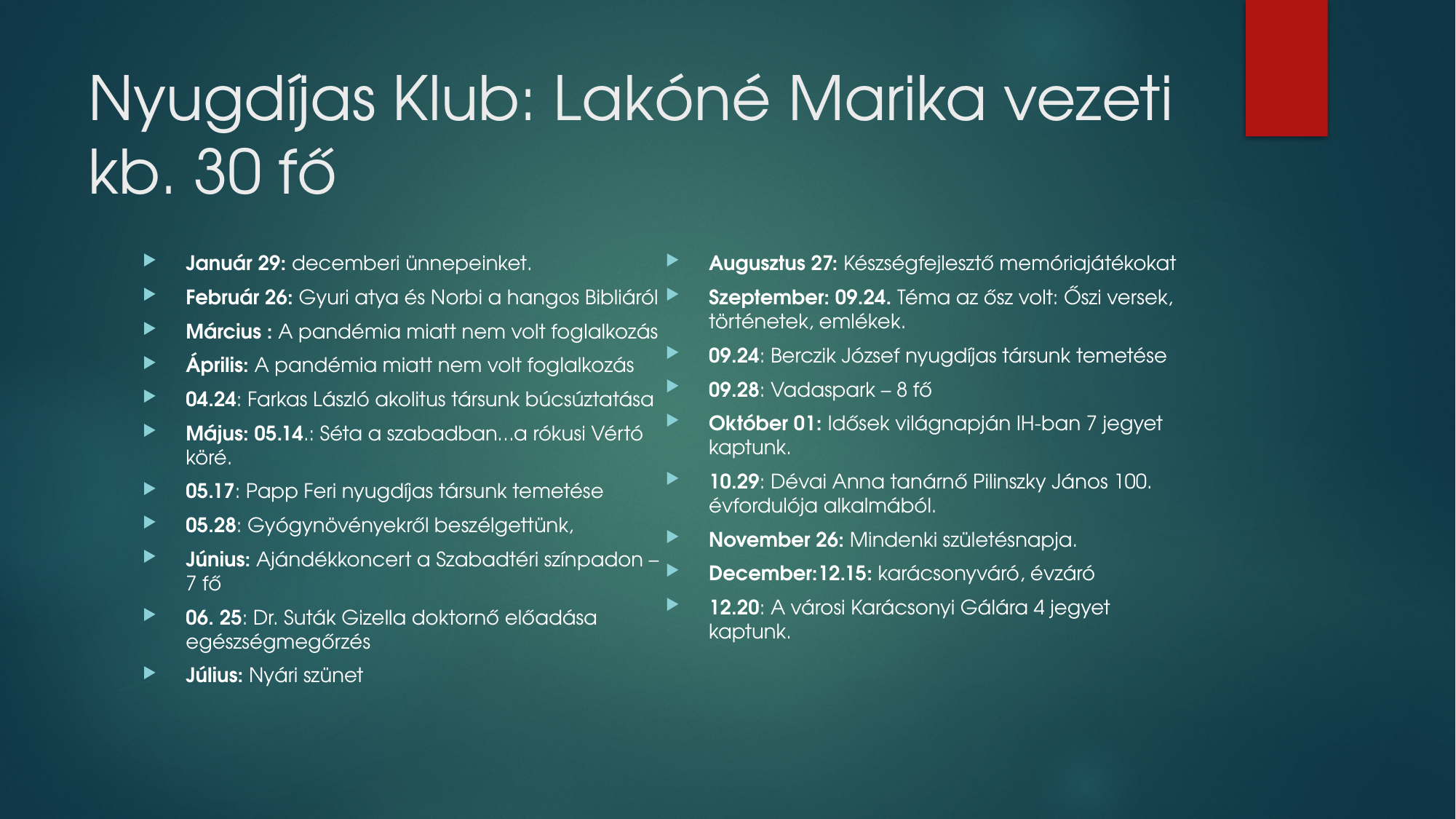

# Nyugdíjas Klub: Lakóné Marika vezeti kb. 30 fő
Január 29: decemberi ünnepeinket.
Február 26: Gyuri atya és Norbi a hangos Bibliáról
Március : A pandémia miatt nem volt foglalkozás
Április: A pandémia miatt nem volt foglalkozás
04.24: Farkas László akolitus társunk búcsúztatása
Május: 05.14.: Séta a szabadban…a rókusi Vértó köré.
05.17: Papp Feri nyugdíjas társunk temetése
05.28: Gyógynövényekről beszélgettünk,
Június: Ajándékkoncert a Szabadtéri színpadon – 7 fő
06. 25: Dr. Suták Gizella doktornő előadása egészségmegőrzés
Július: Nyári szünet

Augusztus 27: Készségfejlesztő memóriajátékokat
Szeptember: 09.24. Téma az ősz volt: Őszi versek, történetek, emlékek.
09.24: Berczik József nyugdíjas társunk temetése
09.28: Vadaspark – 8 fő
Október 01: Idősek világnapján IH-ban 7 jegyet kaptunk.
10.29: Dévai Anna tanárnő Pilinszky János 100. évfordulója alkalmából.
November 26: Mindenki születésnapja.
December:12.15: karácsonyváró, évzáró
12.20: A városi Karácsonyi Gálára 4 jegyet kaptunk.